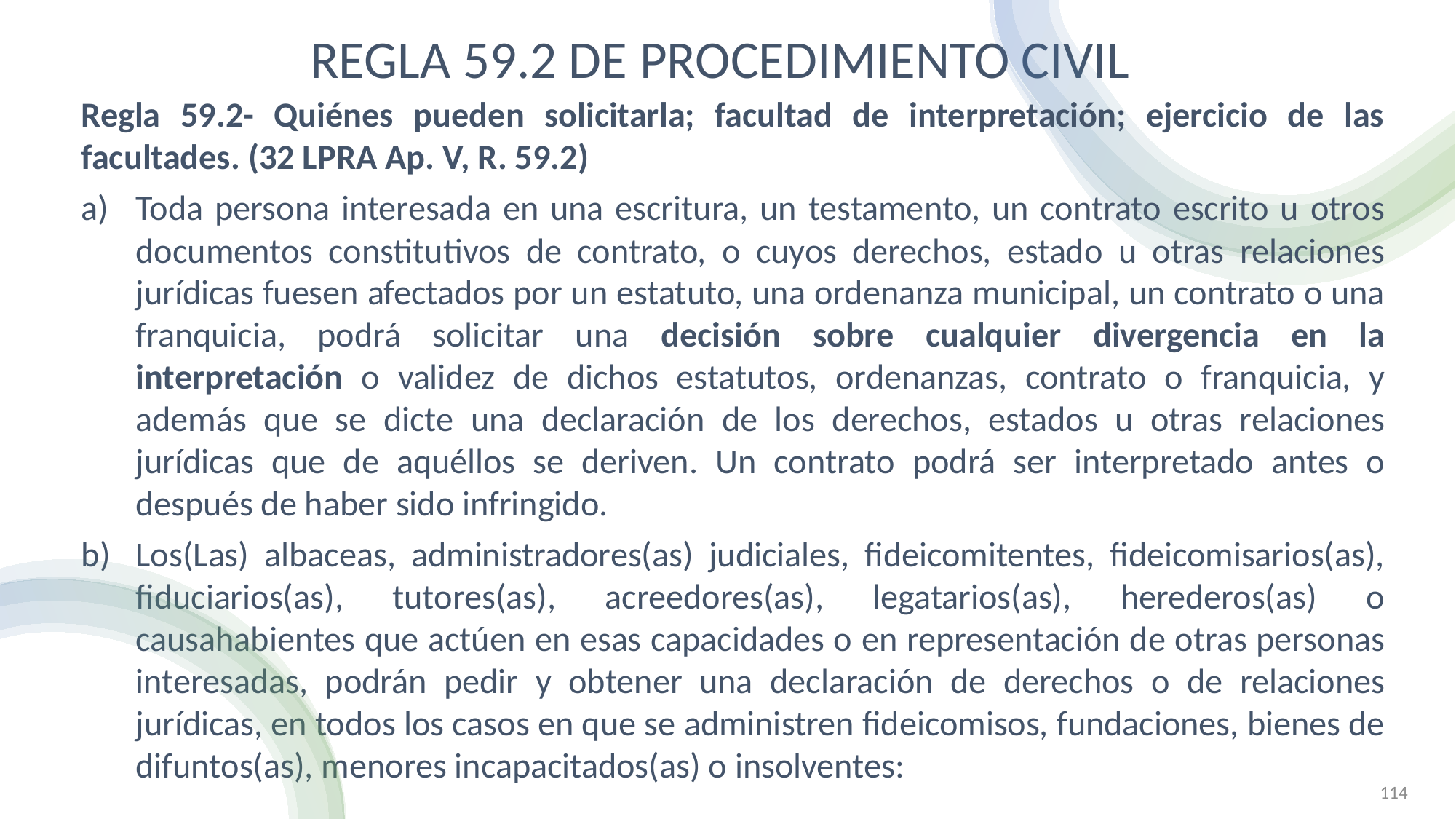

# Regla 59.2 de Procedimiento Civil
Regla 59.2- Quiénes pueden solicitarla; facultad de interpretación; ejercicio de las facultades. (32 LPRA Ap. V, R. 59.2)
Toda persona interesada en una escritura, un testamento, un contrato escrito u otros documentos constitutivos de contrato, o cuyos derechos, estado u otras relaciones jurídicas fuesen afectados por un estatuto, una ordenanza municipal, un contrato o una franquicia, podrá solicitar una decisión sobre cualquier divergencia en la interpretación o validez de dichos estatutos, ordenanzas, contrato o franquicia, y además que se dicte una declaración de los derechos, estados u otras relaciones jurídicas que de aquéllos se deriven. Un contrato podrá ser interpretado antes o después de haber sido infringido.
Los(Las) albaceas, administradores(as) judiciales, fideicomitentes, fideicomisarios(as), fiduciarios(as), tutores(as), acreedores(as), legatarios(as), herederos(as) o causahabientes que actúen en esas capacidades o en representación de otras personas interesadas, podrán pedir y obtener una declaración de derechos o de relaciones jurídicas, en todos los casos en que se administren fideicomisos, fundaciones, bienes de difuntos(as), menores incapacitados(as) o insolventes:

MAYRA HUERGO CARDOSO (C)
114